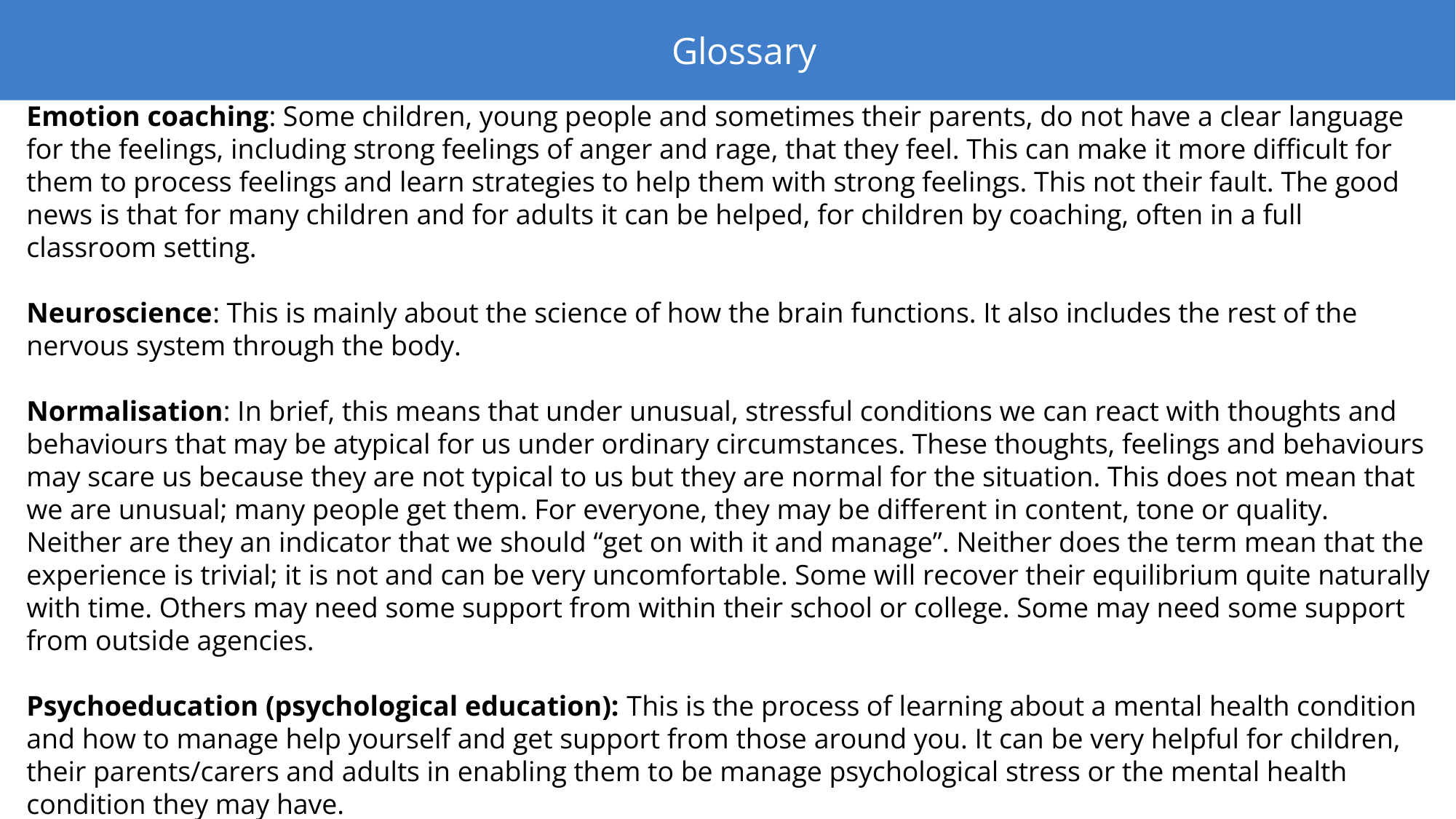

Glossary
Emotion coaching: Some children, young people and sometimes their parents, do not have a clear language for the feelings, including strong feelings of anger and rage, that they feel. This can make it more difficult for them to process feelings and learn strategies to help them with strong feelings. This not their fault. The good news is that for many children and for adults it can be helped, for children by coaching, often in a full classroom setting.

Neuroscience: This is mainly about the science of how the brain functions. It also includes the rest of the nervous system through the body.

Normalisation: In brief, this means that under unusual, stressful conditions we can react with thoughts and behaviours that may be atypical for us under ordinary circumstances. These thoughts, feelings and behaviours may scare us because they are not typical to us but they are normal for the situation. This does not mean that we are unusual; many people get them. For everyone, they may be different in content, tone or quality. Neither are they an indicator that we should “get on with it and manage”. Neither does the term mean that the experience is trivial; it is not and can be very uncomfortable. Some will recover their equilibrium quite naturally with time. Others may need some support from within their school or college. Some may need some support from outside agencies.

Psychoeducation (psychological education): This is the process of learning about a mental health condition and how to manage help yourself and get support from those around you. It can be very helpful for children, their parents/carers and adults in enabling them to be manage psychological stress or the mental health condition they may have.